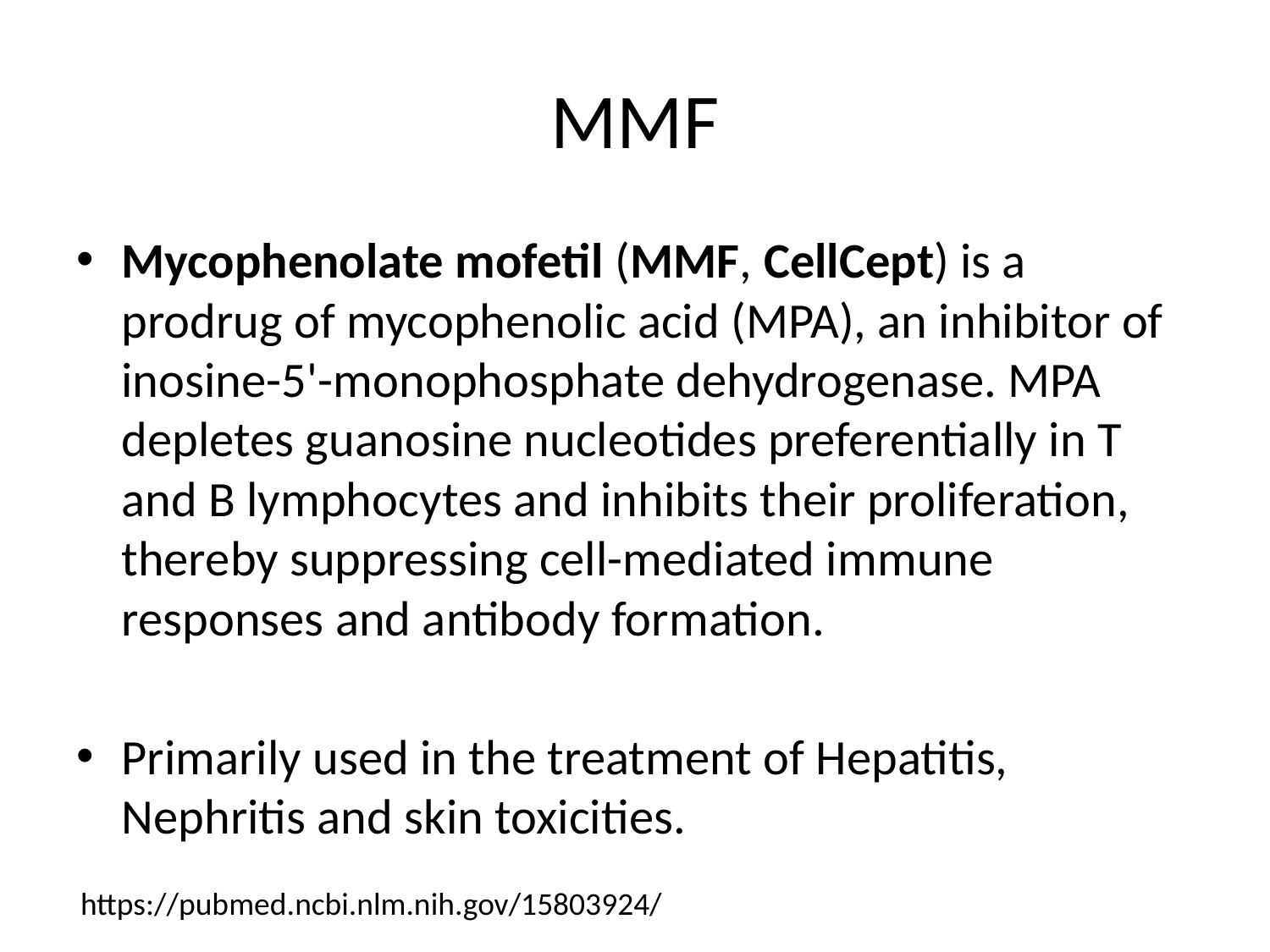

# MMF
Mycophenolate mofetil (MMF, CellCept) is a prodrug of mycophenolic acid (MPA), an inhibitor of inosine-5'-monophosphate dehydrogenase. MPA depletes guanosine nucleotides preferentially in T and B lymphocytes and inhibits their proliferation, thereby suppressing cell-mediated immune responses and antibody formation.

Primarily used in the treatment of Hepatitis, Nephritis and skin toxicities.
https://pubmed.ncbi.nlm.nih.gov/15803924/